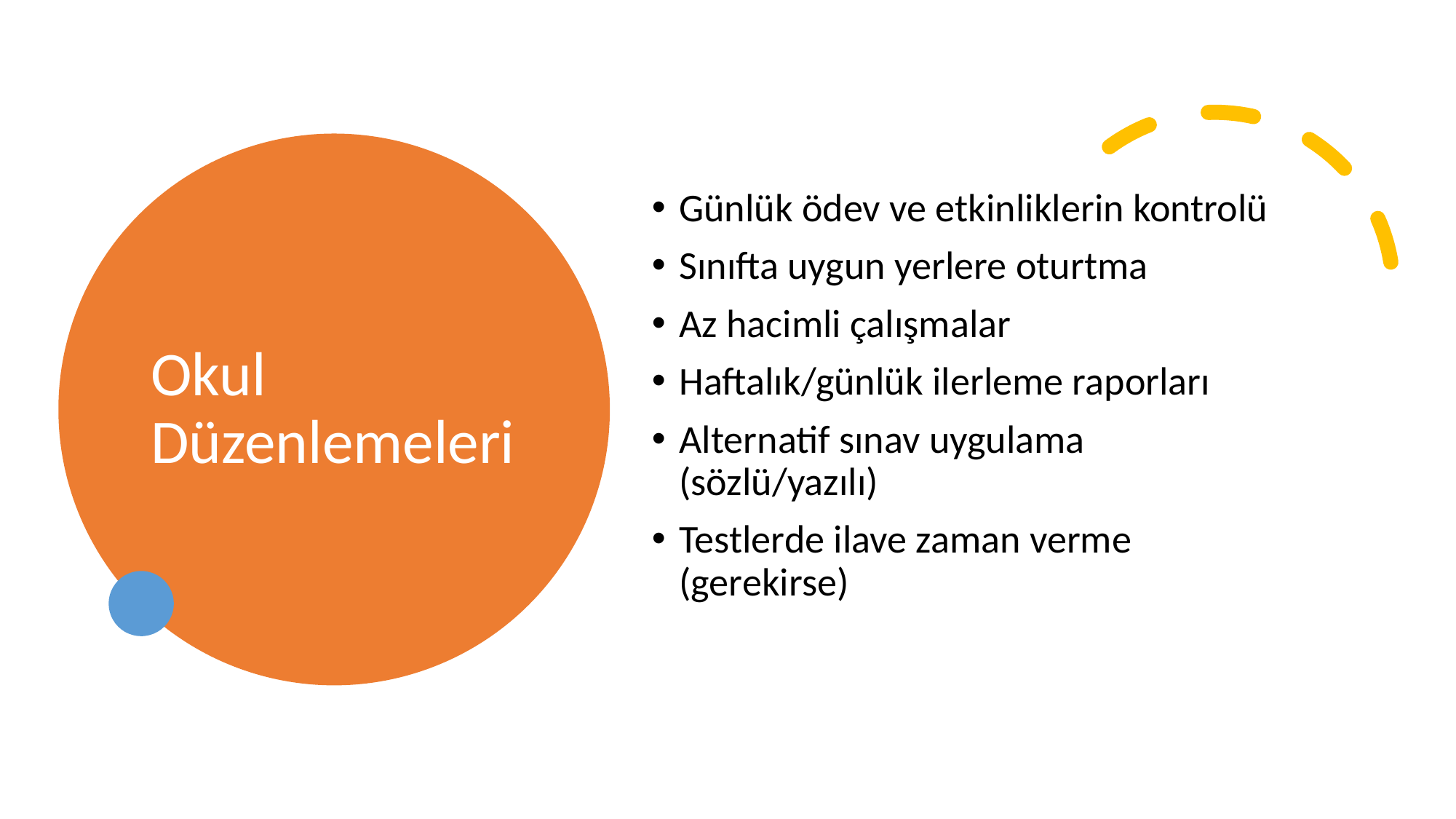

# Okul Düzenlemeleri
Günlük ödev ve etkinliklerin kontrolü
Sınıfta uygun yerlere oturtma
Az hacimli çalışmalar
Haftalık/günlük ilerleme raporları
Alternatif sınav uygulama (sözlü/yazılı)
Testlerde ilave zaman verme (gerekirse)